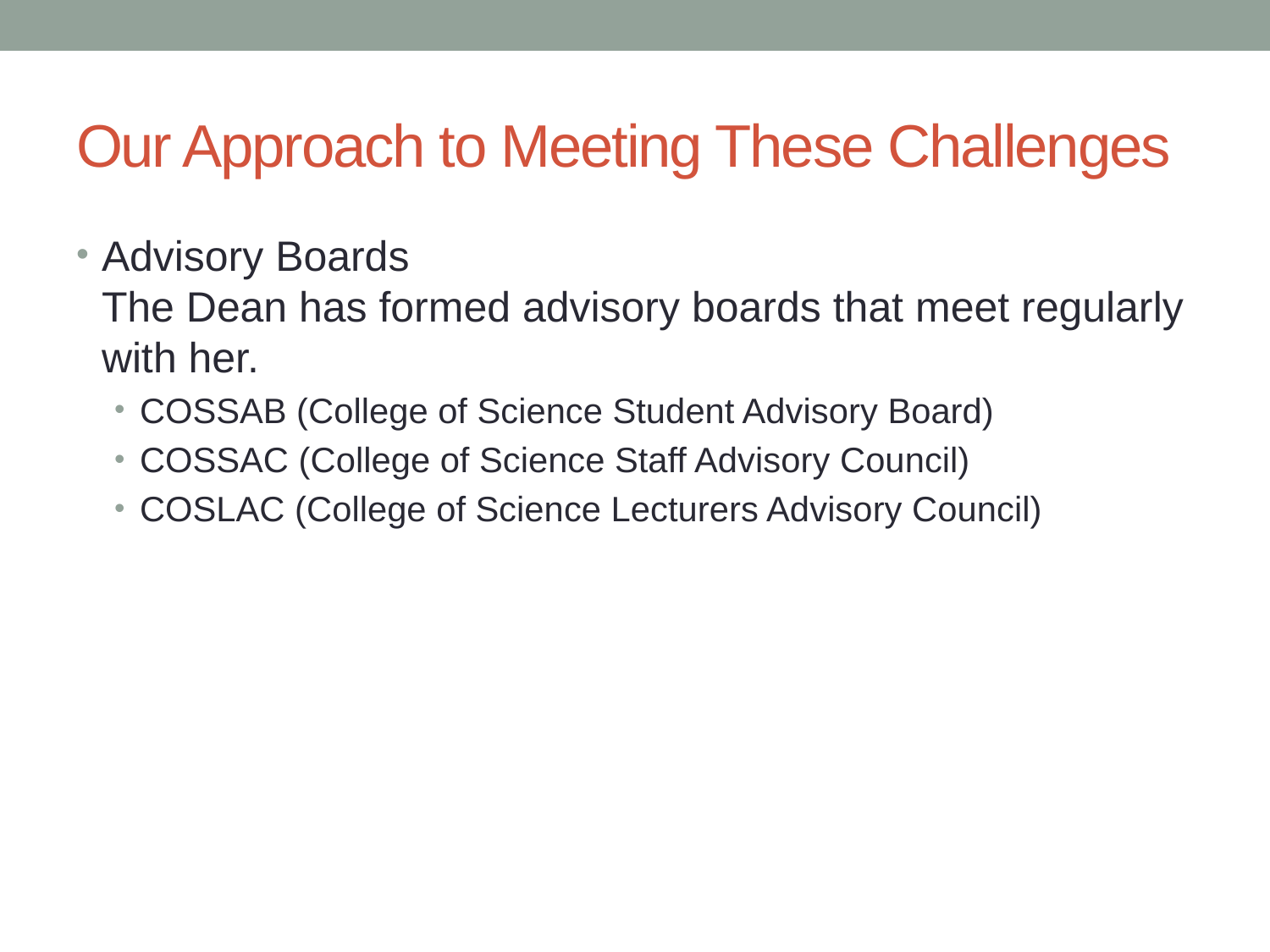

# Our Approach to Meeting These Challenges
Advisory Boards
The Dean has formed advisory boards that meet regularly with her.
COSSAB (College of Science Student Advisory Board)
COSSAC (College of Science Staff Advisory Council)
COSLAC (College of Science Lecturers Advisory Council)